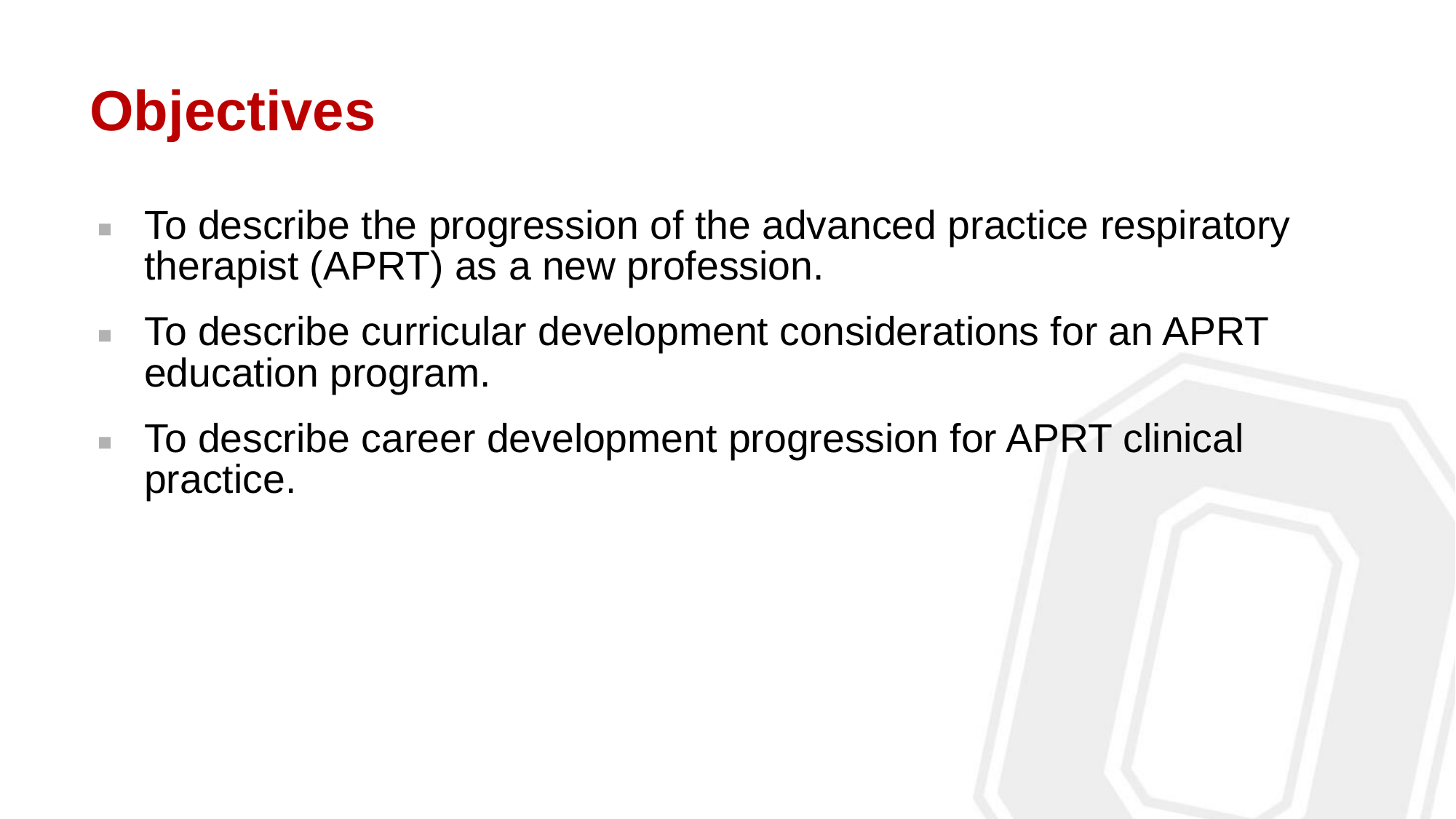

# Objectives
To describe the progression of the advanced practice respiratory therapist (APRT) as a new profession.
To describe curricular development considerations for an APRT education program.
To describe career development progression for APRT clinical practice.